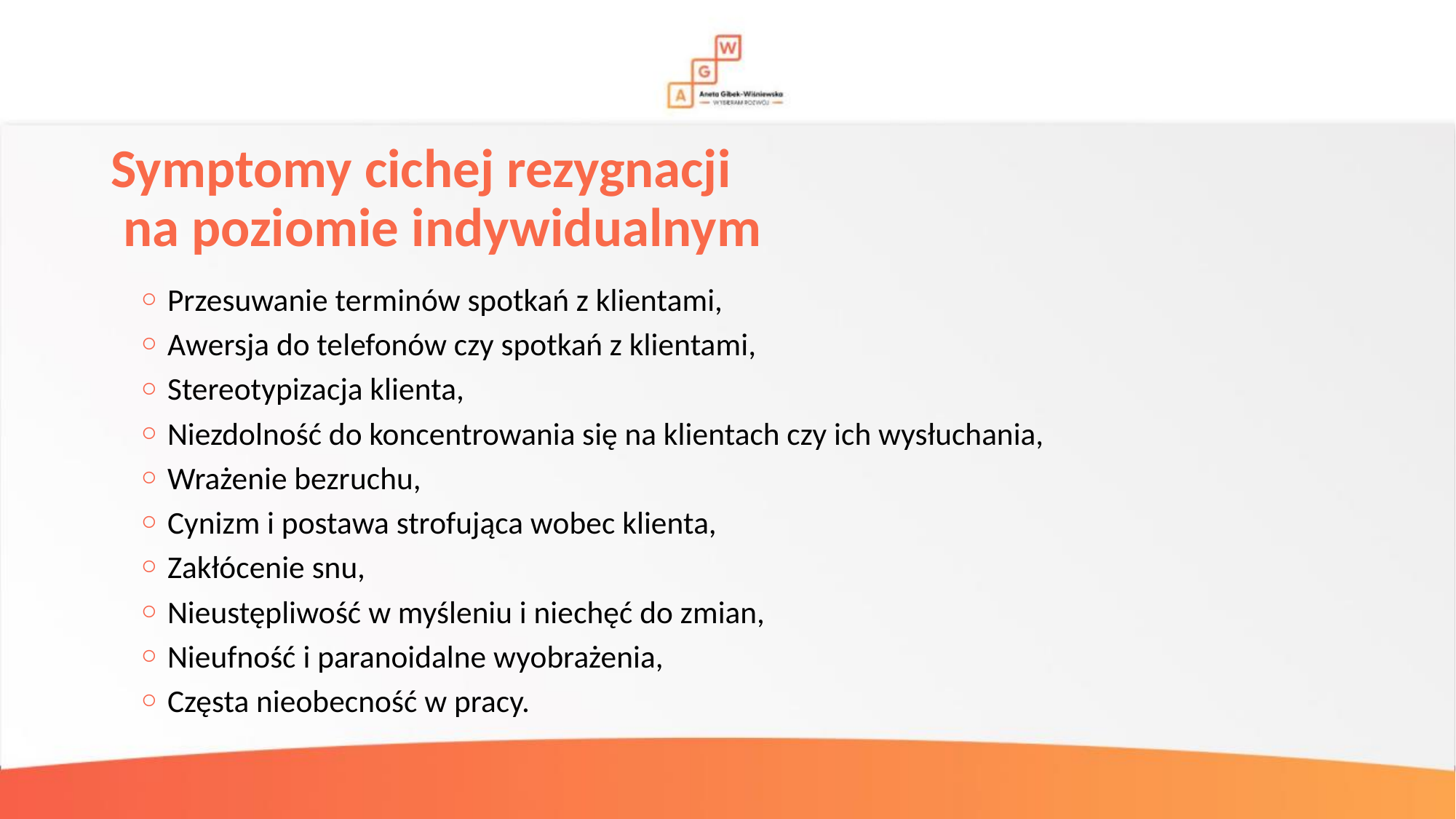

# Symptomy cichej rezygnacji na poziomie indywidualnym
Przesuwanie terminów spotkań z klientami,
Awersja do telefonów czy spotkań z klientami,
Stereotypizacja klienta,
Niezdolność do koncentrowania się na klientach czy ich wysłuchania,
Wrażenie bezruchu,
Cynizm i postawa strofująca wobec klienta,
Zakłócenie snu,
Nieustępliwość w myśleniu i niechęć do zmian,
Nieufność i paranoidalne wyobrażenia,
Częsta nieobecność w pracy.